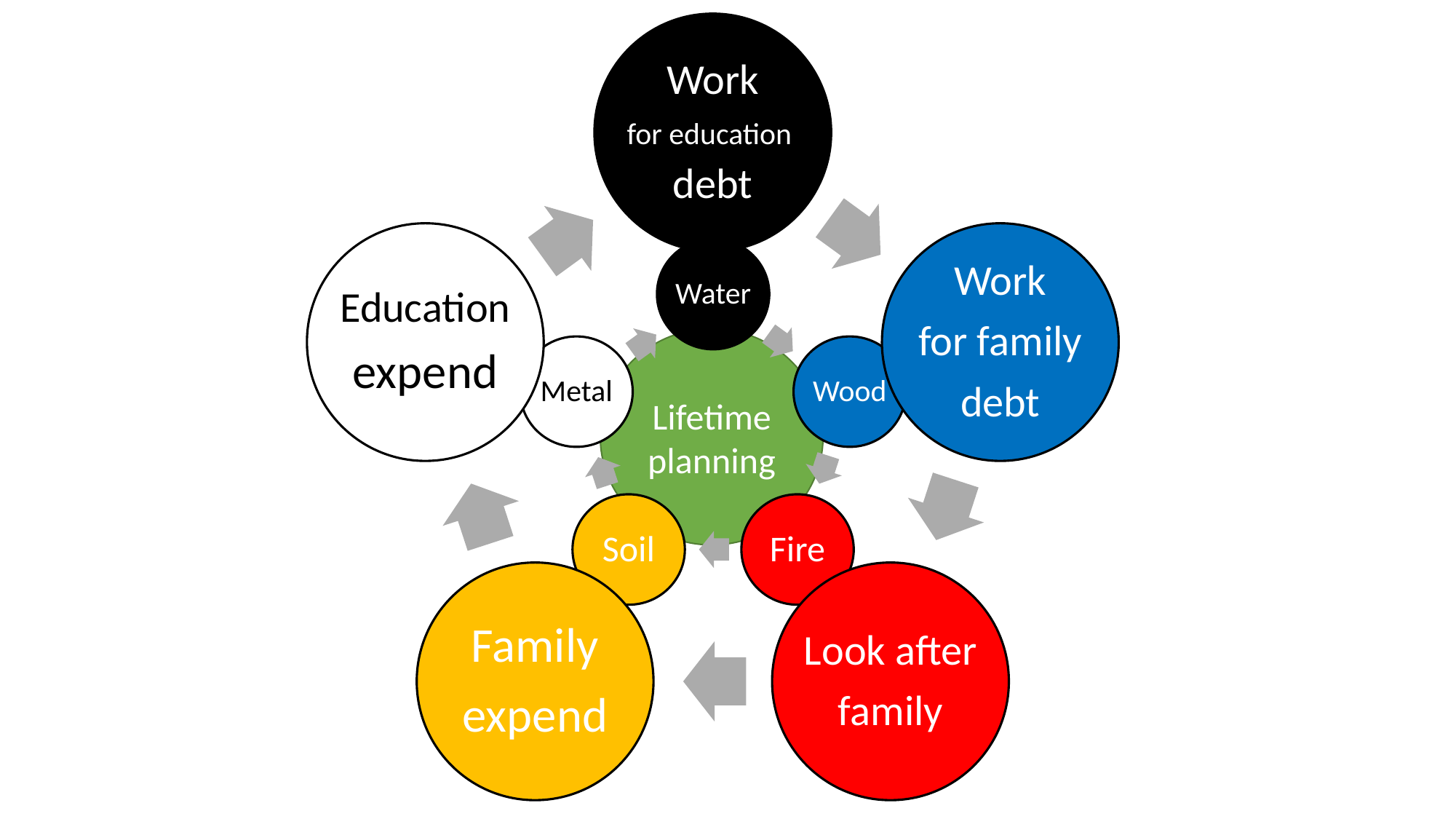

Work
for education
debt

Education
expend
Work
for family
debt

Family
expend
Look after
family

Water

Metal
Wood

Soil
Fire

Lifetime
planning